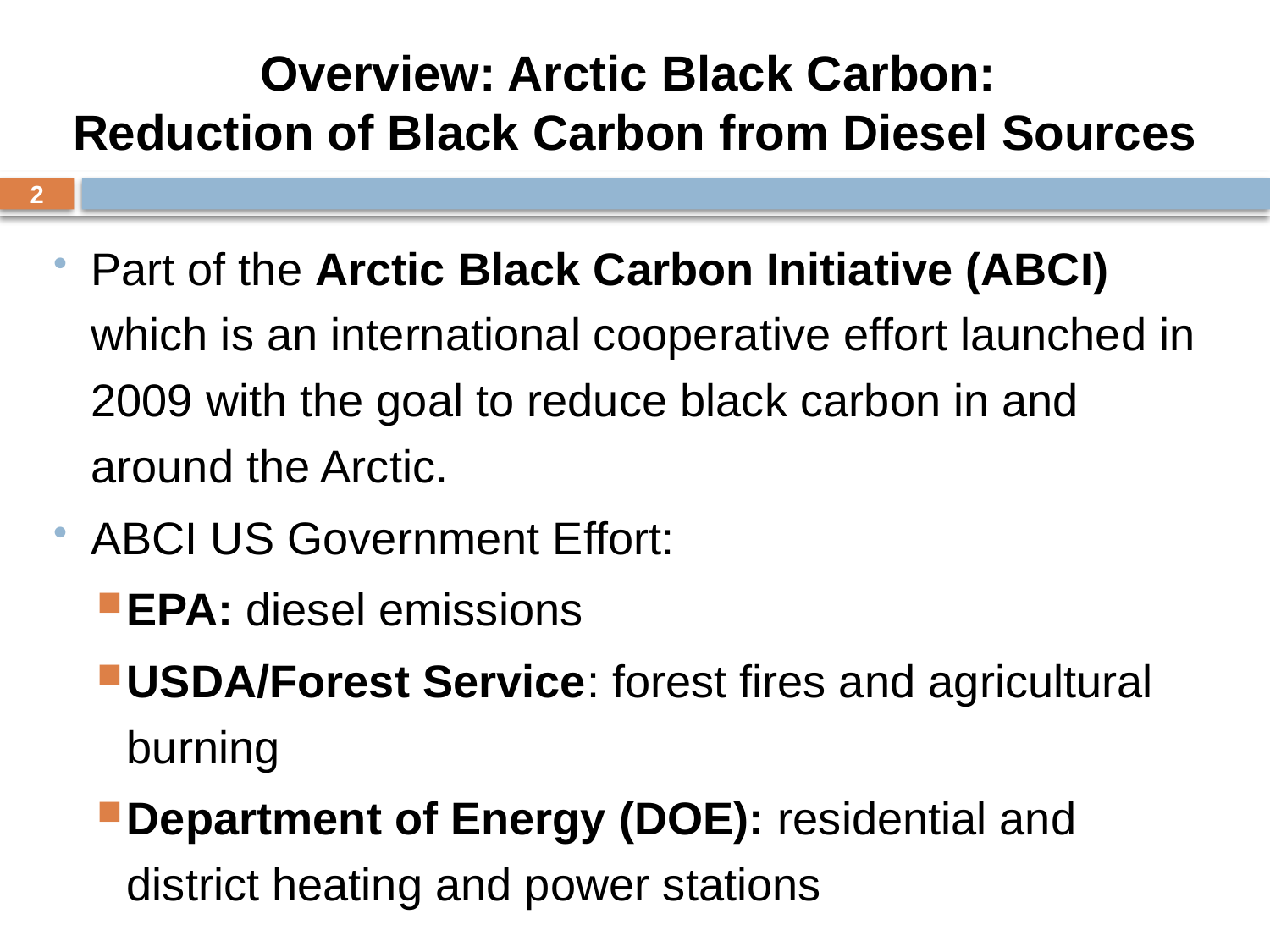

# Overview: Arctic Black Carbon: Reduction of Black Carbon from Diesel Sources
2
Part of the Arctic Black Carbon Initiative (ABCI) which is an international cooperative effort launched in 2009 with the goal to reduce black carbon in and around the Arctic.
ABCI US Government Effort:
EPA: diesel emissions
USDA/Forest Service: forest fires and agricultural burning
Department of Energy (DOE): residential and district heating and power stations